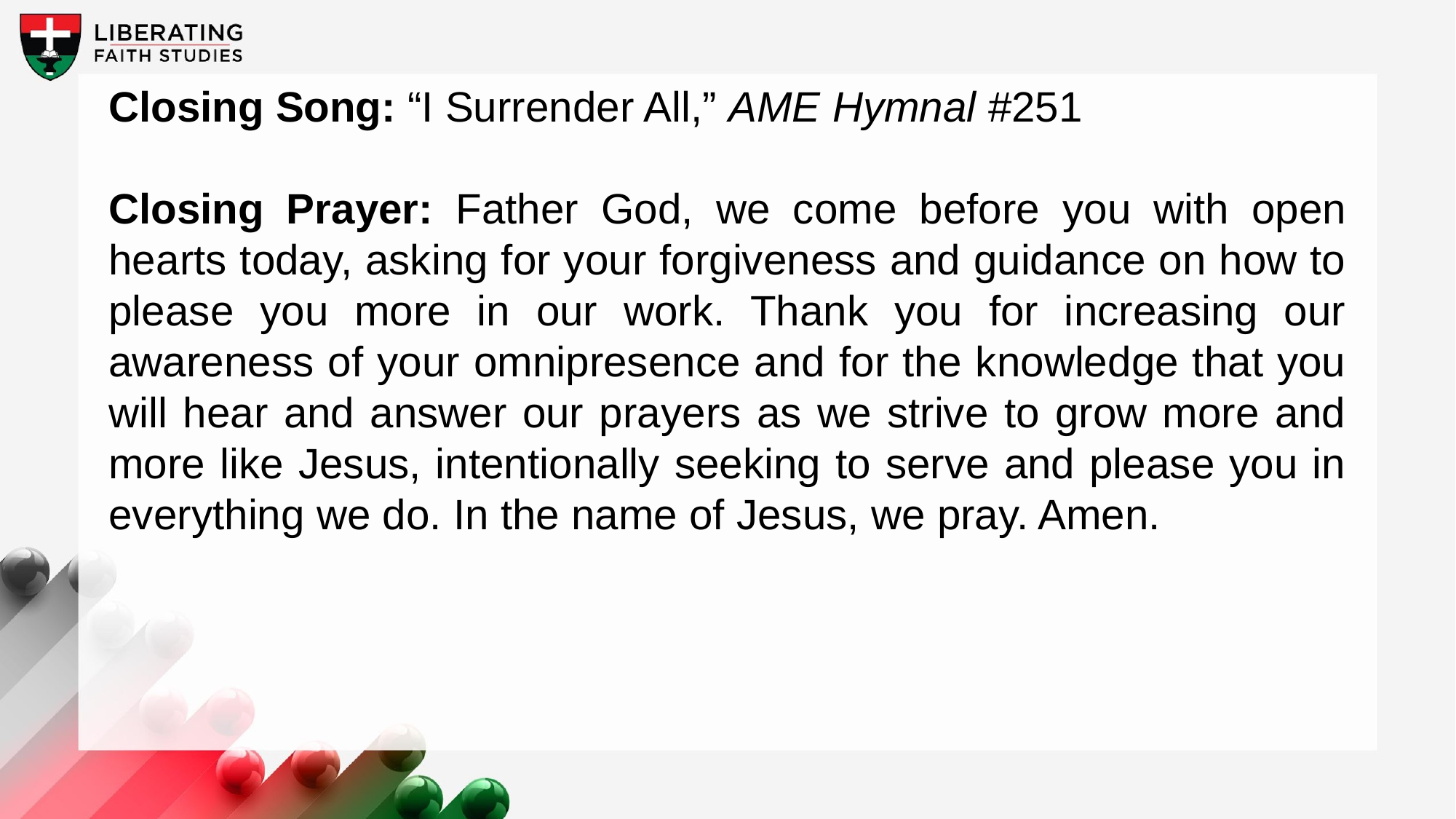

Closing Song: “I Surrender All,” AME Hymnal #251

Closing Prayer: Father God, we come before you with open hearts today, asking for your forgiveness and guidance on how to please you more in our work. Thank you for increasing our awareness of your omnipresence and for the knowledge that you will hear and answer our prayers as we strive to grow more and more like Jesus, intentionally seeking to serve and please you in everything we do. In the name of Jesus, we pray. Amen.